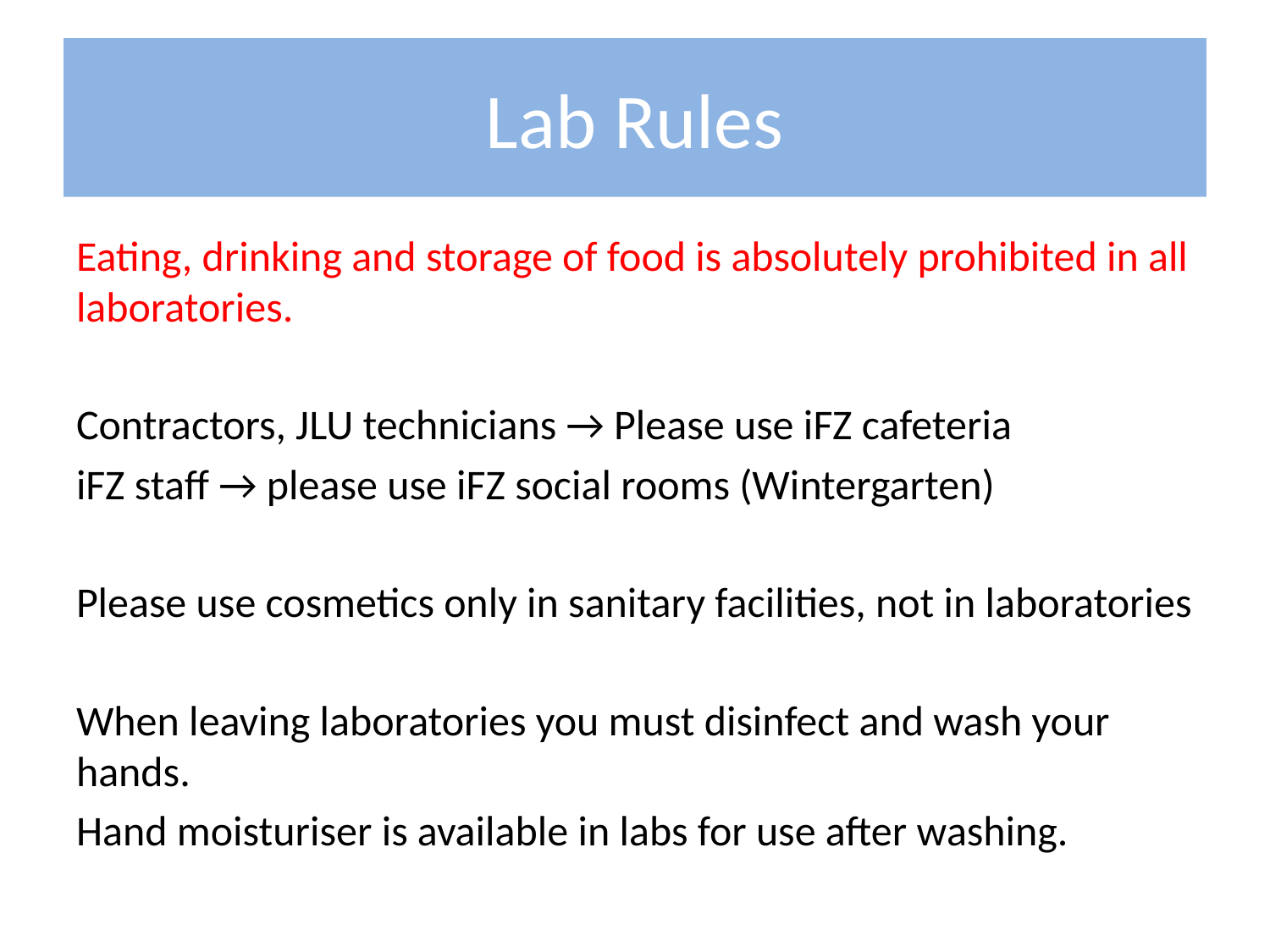

# Lab Rules
Eating, drinking and storage of food is absolutely prohibited in all laboratories.

Contractors, JLU technicians → Please use iFZ cafeteria
iFZ staff → please use iFZ social rooms (Wintergarten)

Please use cosmetics only in sanitary facilities, not in laboratories

When leaving laboratories you must disinfect and wash your hands.
Hand moisturiser is available in labs for use after washing.